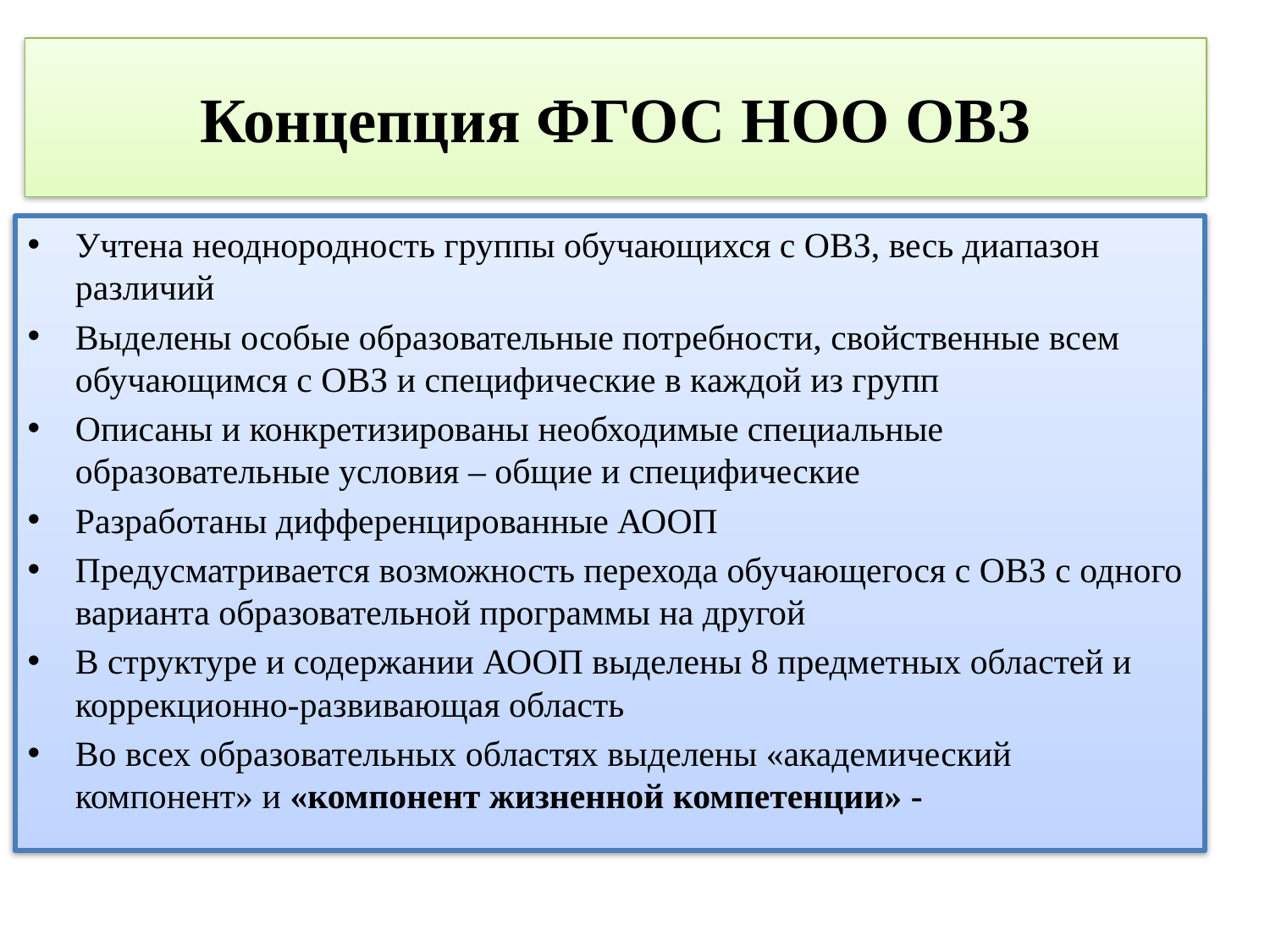

# Концепция ФГОС НОО ОВЗ
Учтена неоднородность группы обучающихся с ОВЗ, весь диапазон различий
Выделены особые образовательные потребности, свойственные всем обучающимся с ОВЗ и специфические в каждой из групп
Описаны и конкретизированы необходимые специальные образовательные условия – общие и специфические
Разработаны дифференцированные АООП
Предусматривается возможность перехода обучающегося с ОВЗ с одного варианта образовательной программы на другой
В структуре и содержании АООП выделены 8 предметных областей и коррекционно-развивающая область
Во всех образовательных областях выделены «академический компонент» и «компонент жизненной компетенции» -